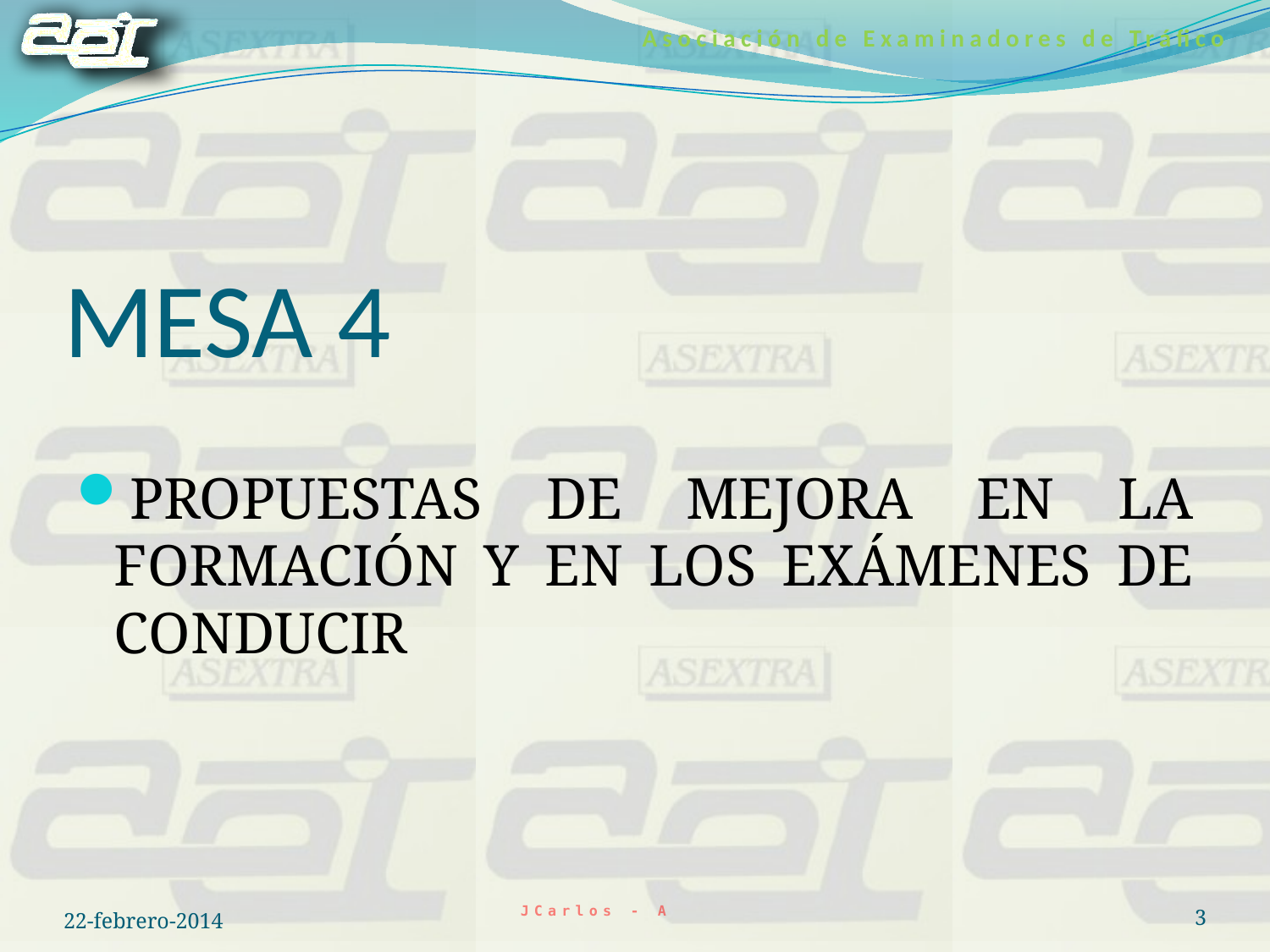

# MESA 4
PROPUESTAS DE MEJORA EN LA FORMACIÓN Y EN LOS EXÁMENES DE CONDUCIR
22-febrero-2014
3